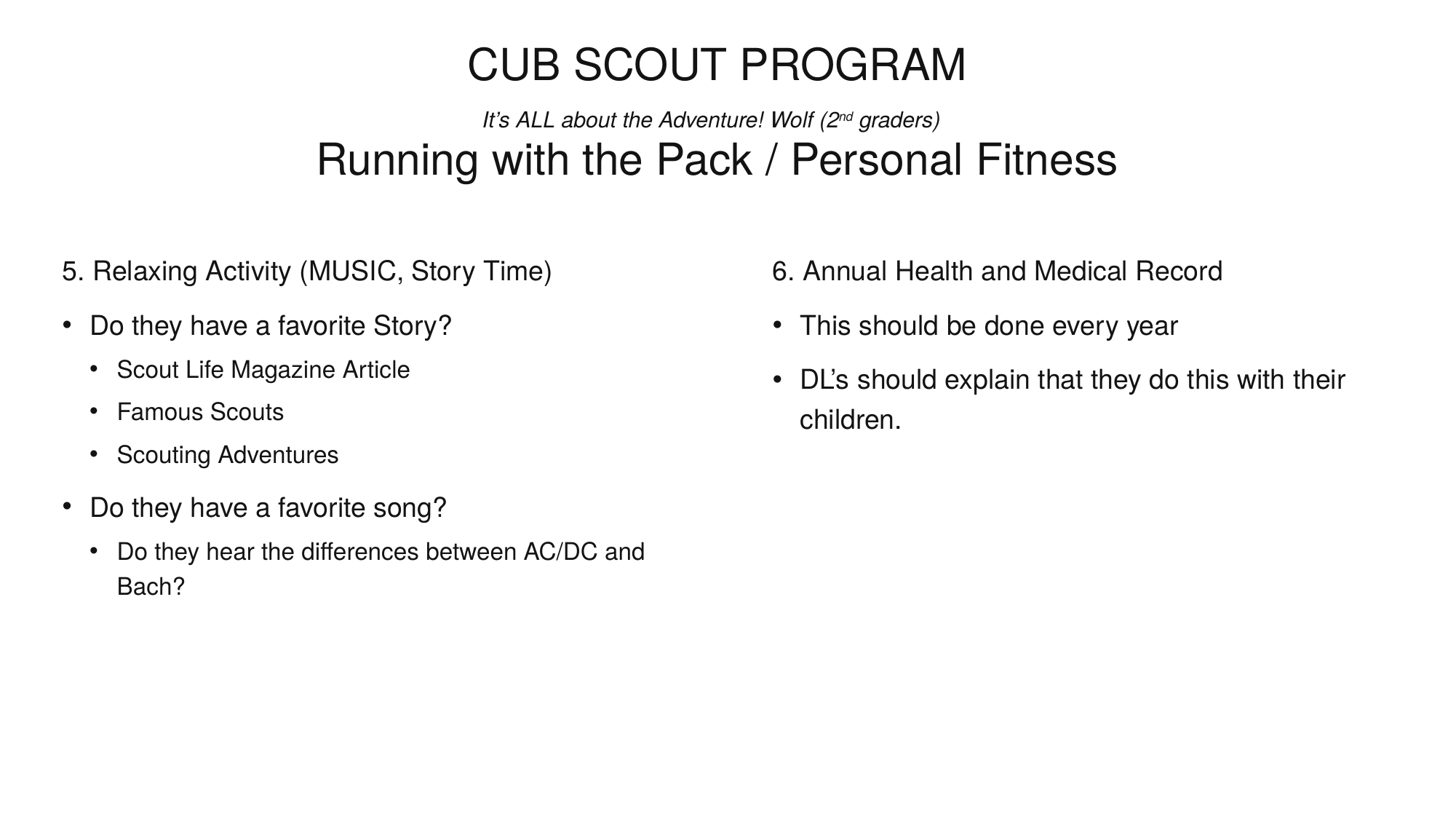

# CUB SCOUT PROGRAM It’s ALL about the Adventure! Wolf (2nd graders) Running with the Pack / Personal Fitness
6. Annual Health and Medical Record
This should be done every year
DL’s should explain that they do this with their children.

5. Relaxing Activity (MUSIC, Story Time)
Do they have a favorite Story?
Scout Life Magazine Article
Famous Scouts
Scouting Adventures
Do they have a favorite song?
Do they hear the differences between AC/DC and Bach?